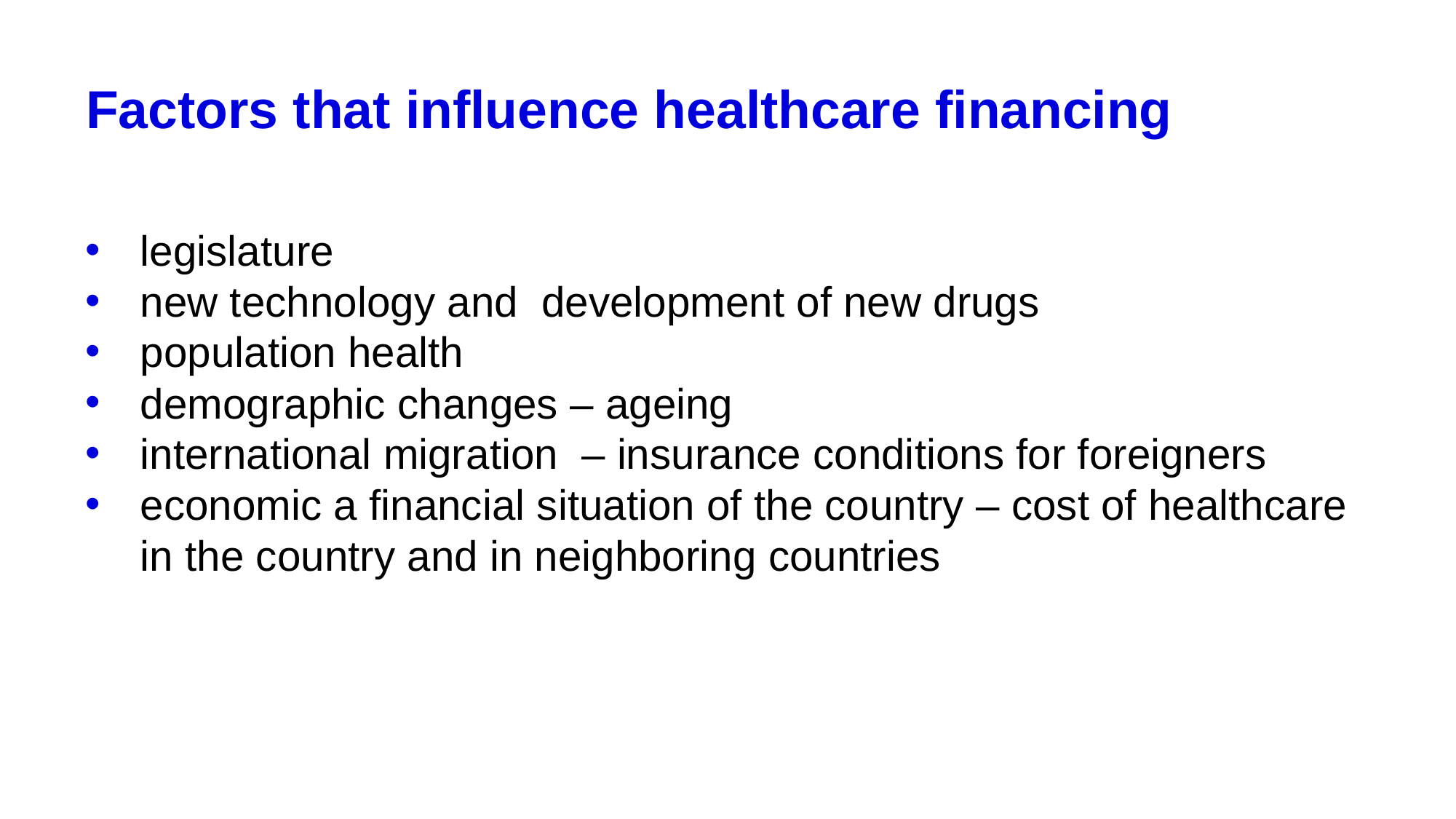

# Factors that influence healthcare financing
legislature
new technology and  development of new drugs
population health
demographic changes – ageing
international migration  – insurance conditions for foreigners
economic a financial situation of the country – cost of healthcare in the country and in neighboring countries